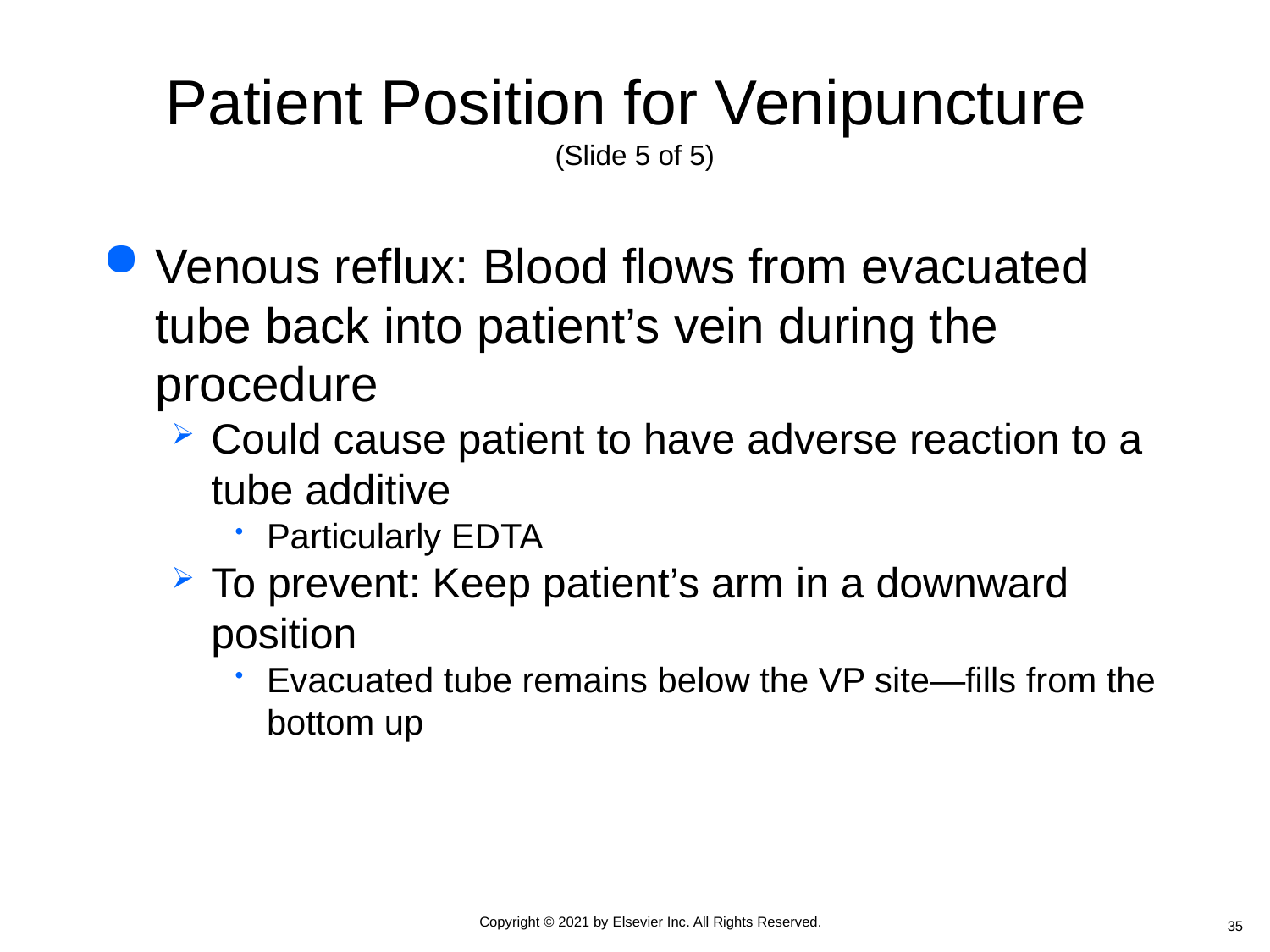

# Patient Position for Venipuncture (Slide 5 of 5)
Venous reflux: Blood flows from evacuated tube back into patient’s vein during the procedure
Could cause patient to have adverse reaction to a tube additive
Particularly EDTA
To prevent: Keep patient’s arm in a downward position
Evacuated tube remains below the VP site—fills from the bottom up
35